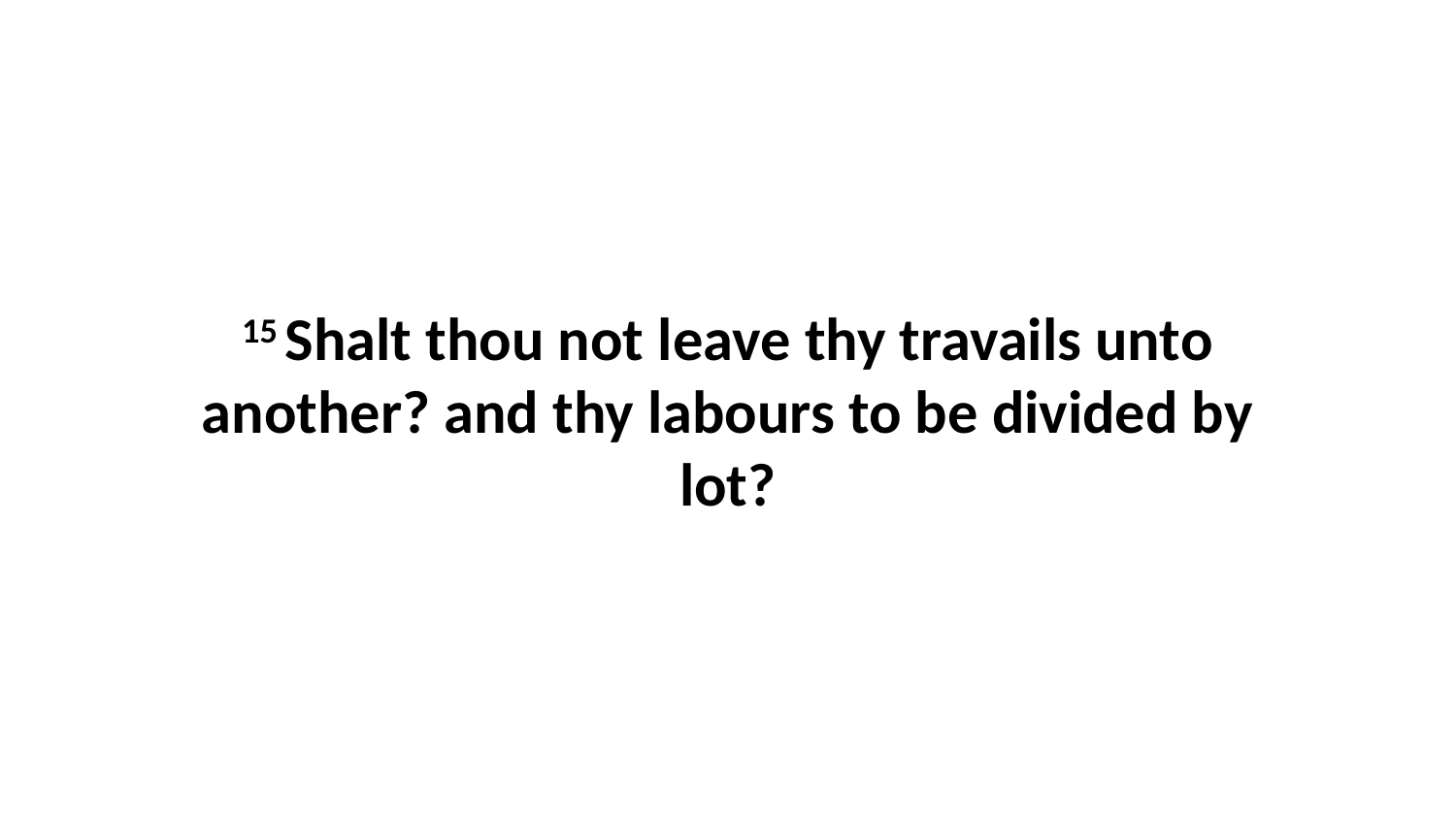

15 Shalt thou not leave thy travails unto another? and thy labours to be divided by lot?